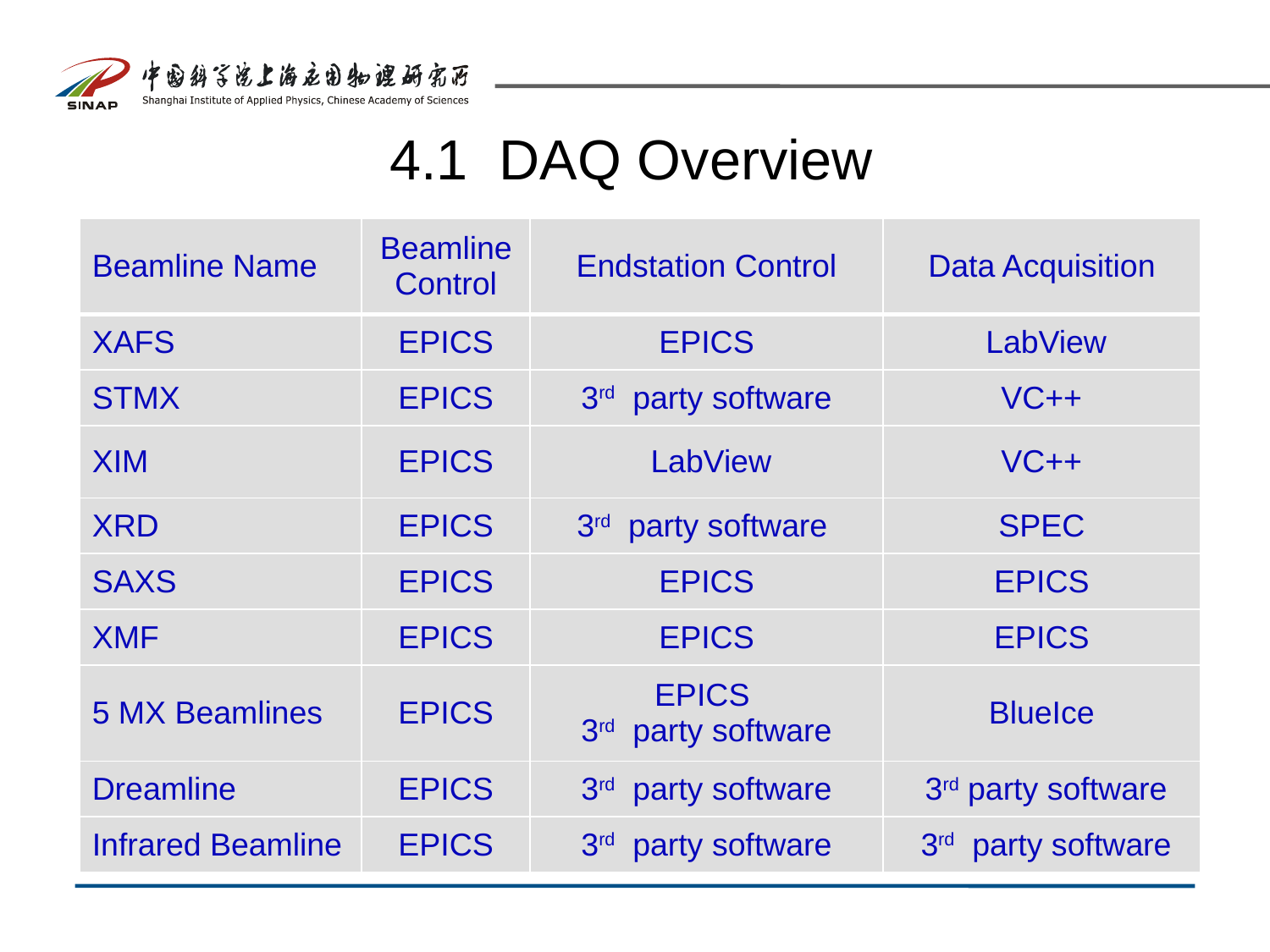

# 4.1  DAQ Overview
| Beamline Name | Beamline Control | Endstation Control | Data Acquisition |
| --- | --- | --- | --- |
| XAFS | EPICS | EPICS | LabView |
| STMX | EPICS | 3rd party software | VC++ |
| XIM | EPICS | LabView | VC++ |
| XRD | EPICS | 3rd party software | SPEC |
| SAXS | EPICS | EPICS | EPICS |
| XMF | EPICS | EPICS | EPICS |
| 5 MX Beamlines | EPICS | EPICS 3rd party software | BlueIce |
| Dreamline | EPICS | 3rd party software | 3rd party software |
| Infrared Beamline | EPICS | 3rd party software | 3rd party software |